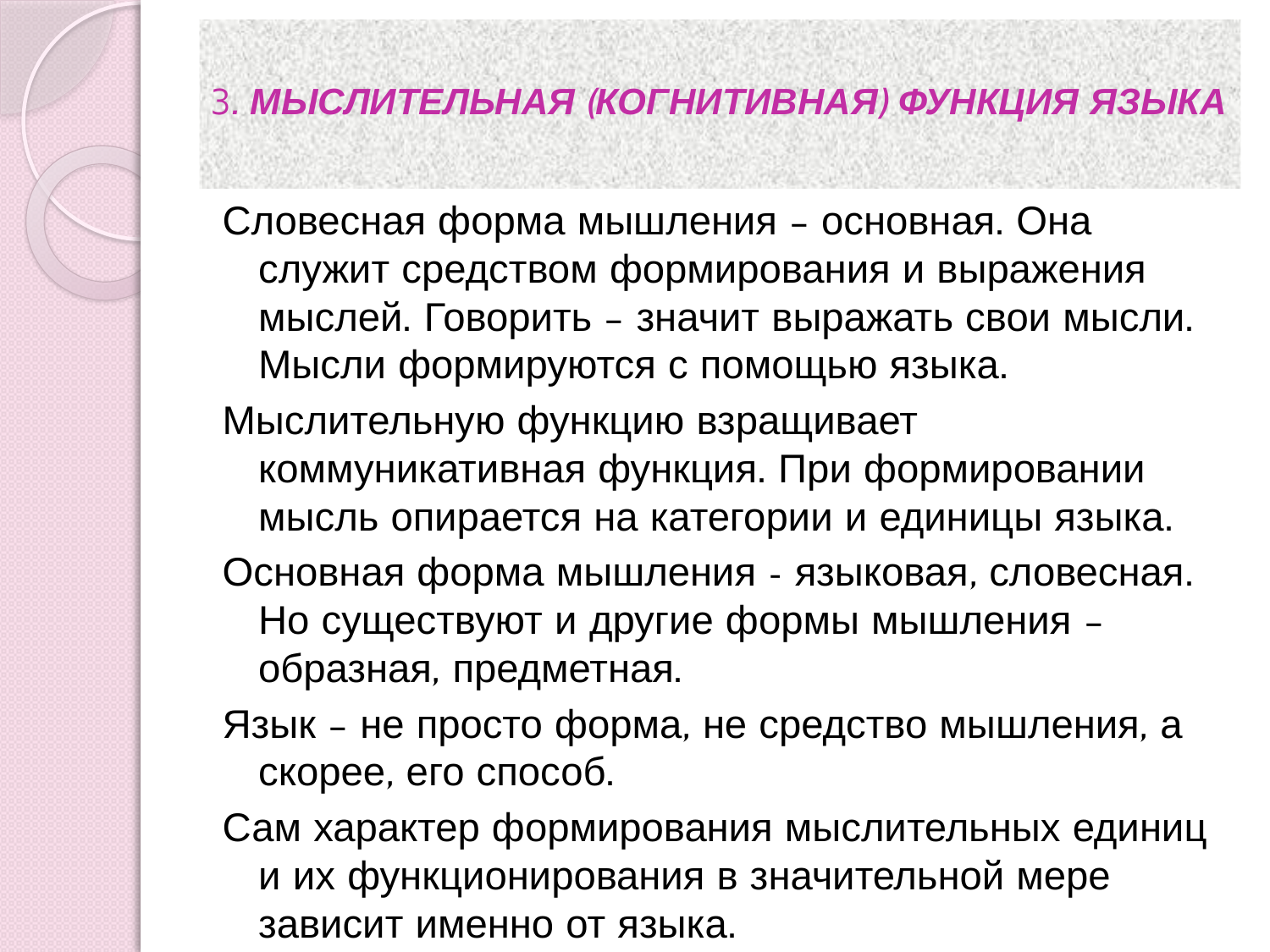

# 3. МЫСЛИТЕЛЬНАЯ (КОГНИТИВНАЯ) ФУНКЦИЯ ЯЗЫКА
Словесная форма мышления – основная. Она служит средством формирования и выражения мыслей. Говорить – значит выражать свои мысли.  Мысли формируются с помощью языка.
Мыслительную функцию взращивает коммуникативная функция. При формировании мысль опирается на категории и единицы языка.
Основная форма мышления - языковая, словесная. Но существуют и другие формы мышления – образная, предметная.
Язык – не просто форма, не средство мышления, а скорее, его способ.
Сам характер формирования мыслительных единиц и их функционирования в значительной мере зависит именно от языка.